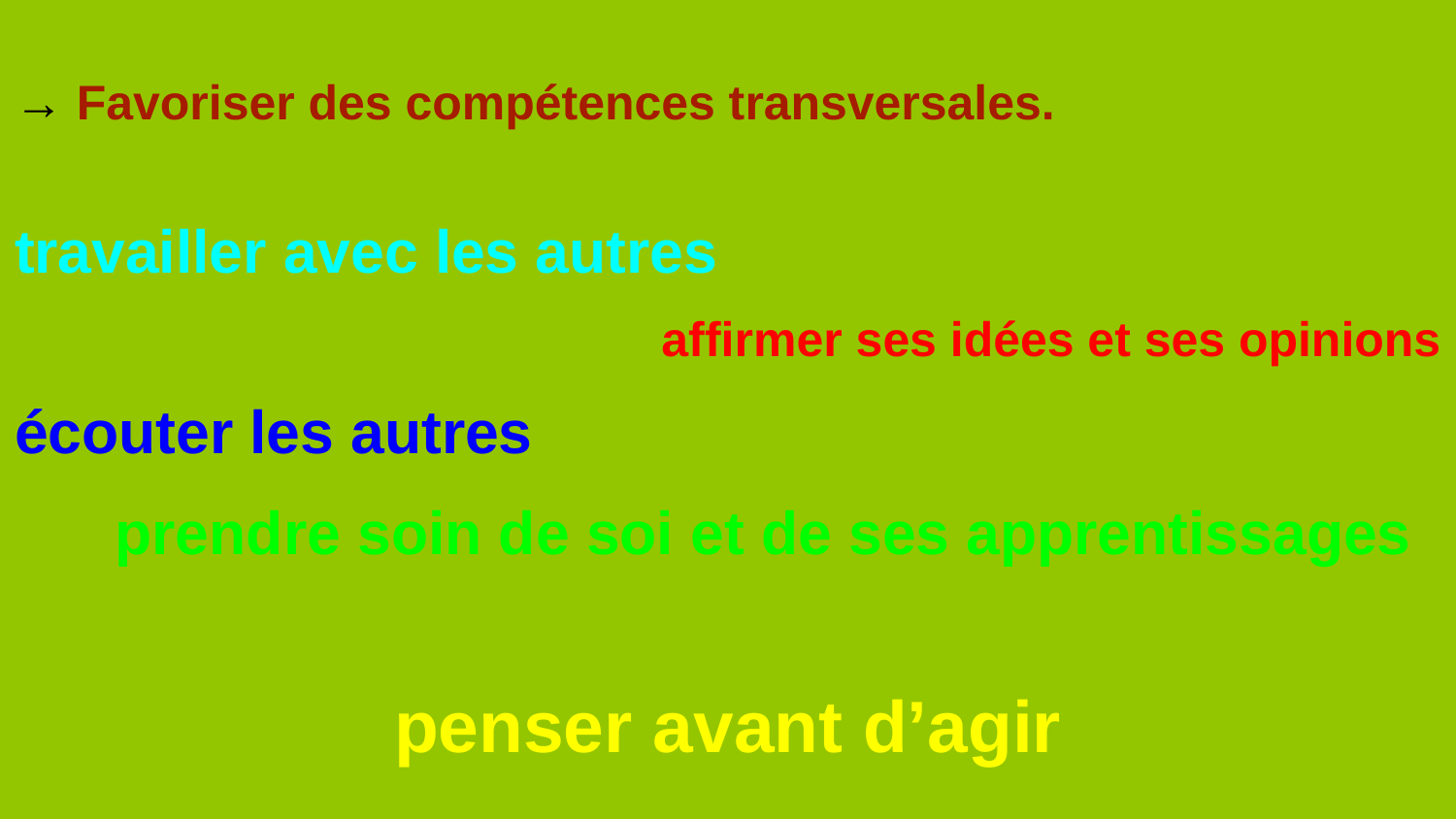

→ Favoriser des compétences transversales.

travailler avec les autres
affirmer ses idées et ses opinions
écouter les autres
      prendre soin de soi et de ses apprentissages

penser avant d’agir